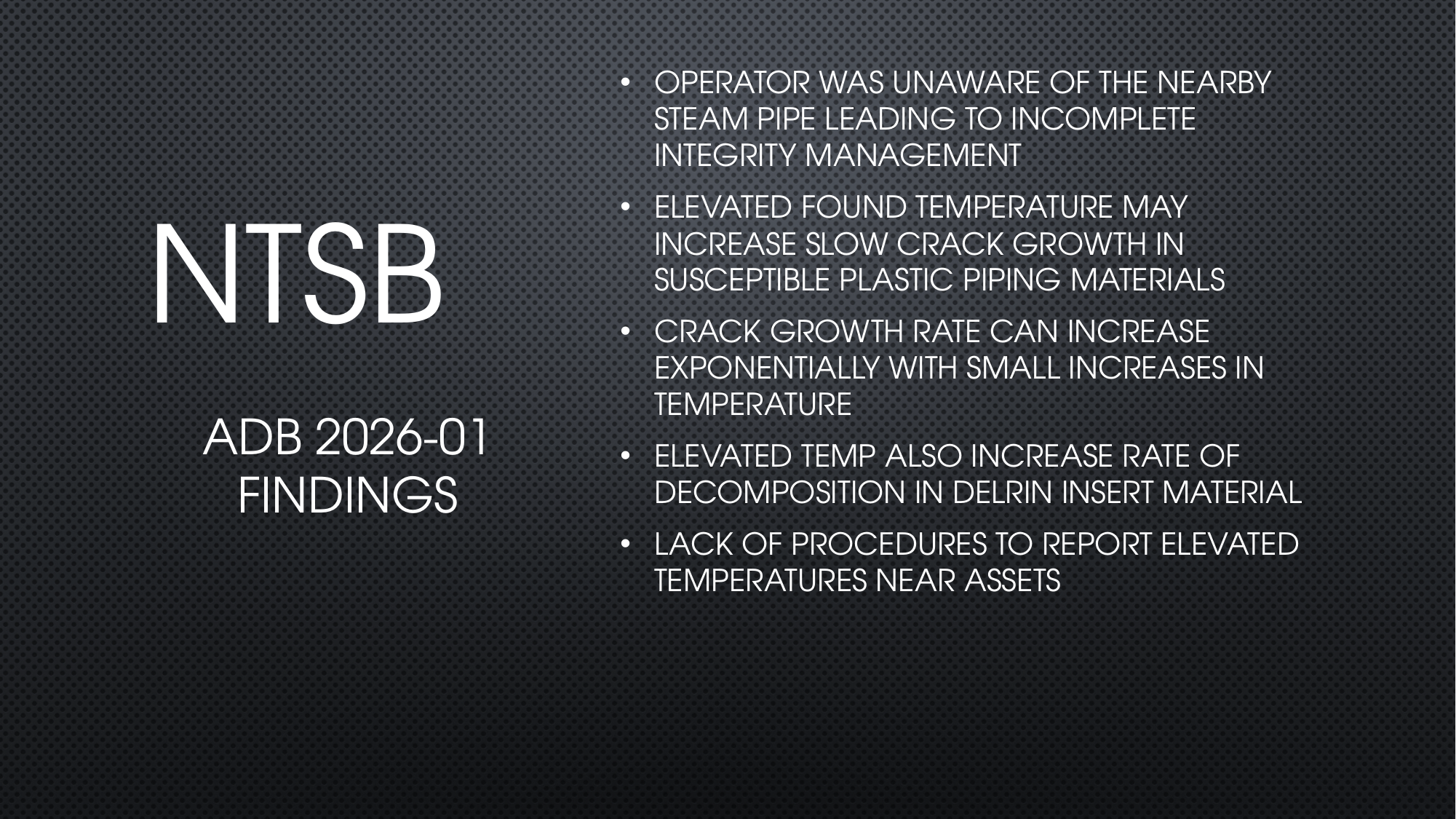

Operator was unaware of the nearby steam pipe leading to incomplete integrity Management
Elevated found temperature may increase slow crack growth in susceptible plastic piping materials
Crack growth rate can increase exponentially with small increases in temperature
Elevated Temp also increase rate of decomposition in Delrin insert material
Lack of procedures to report elevated temperatures near assets

# NTSB
ADB 2026-01 Findings